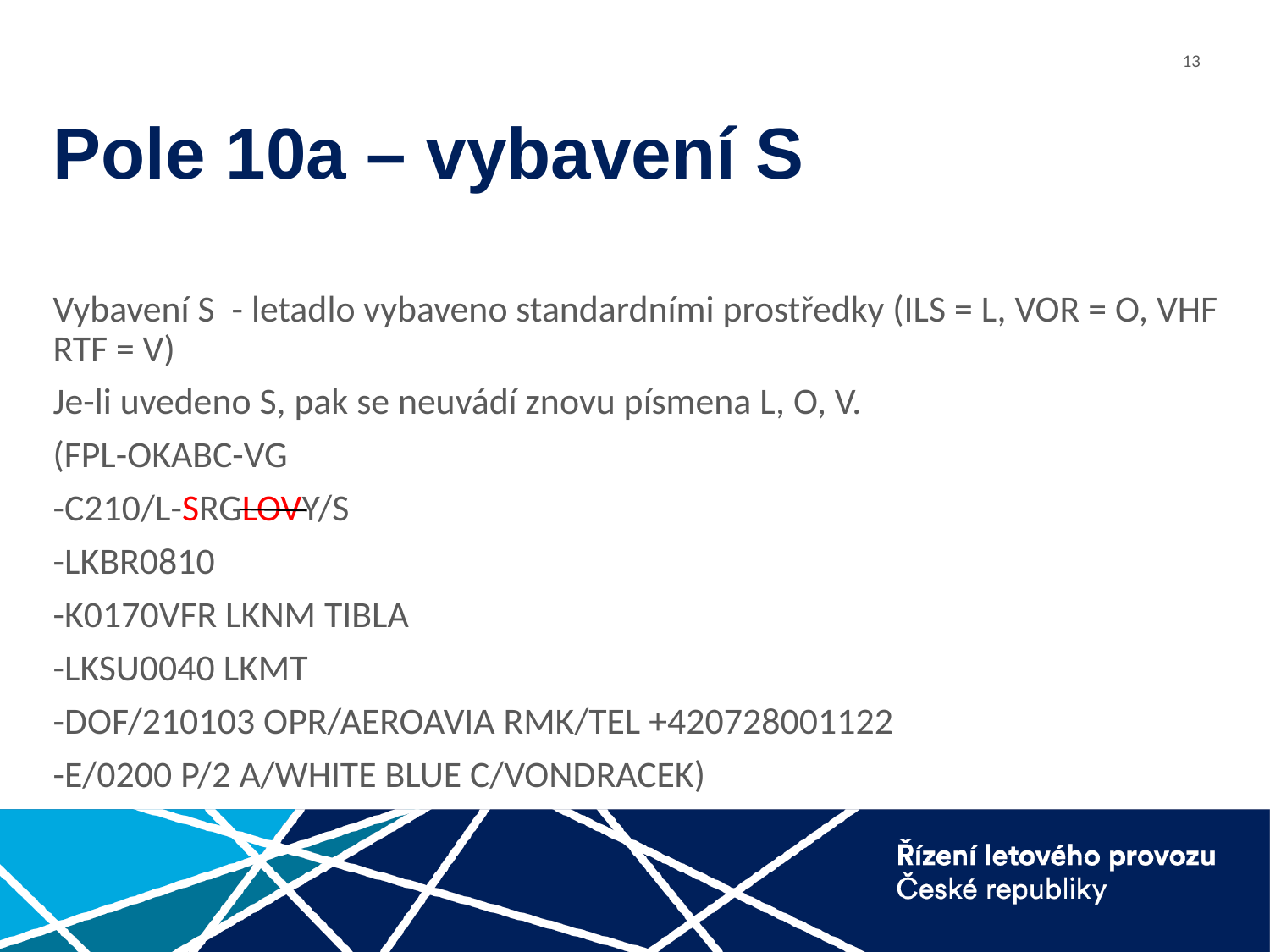

# Pole 10a – vybavení S
Vybavení S  - letadlo vybaveno standardními prostředky (ILS = L, VOR = O, VHF RTF = V)
Je-li uvedeno S, pak se neuvádí znovu písmena L, O, V.
(FPL-OKABC-VG
-C210/L-SRGLOVY/S
-LKBR0810
-K0170VFR LKNM TIBLA
-LKSU0040 LKMT
-DOF/210103 OPR/AEROAVIA RMK/TEL +420728001122
-E/0200 P/2 A/WHITE BLUE C/VONDRACEK)